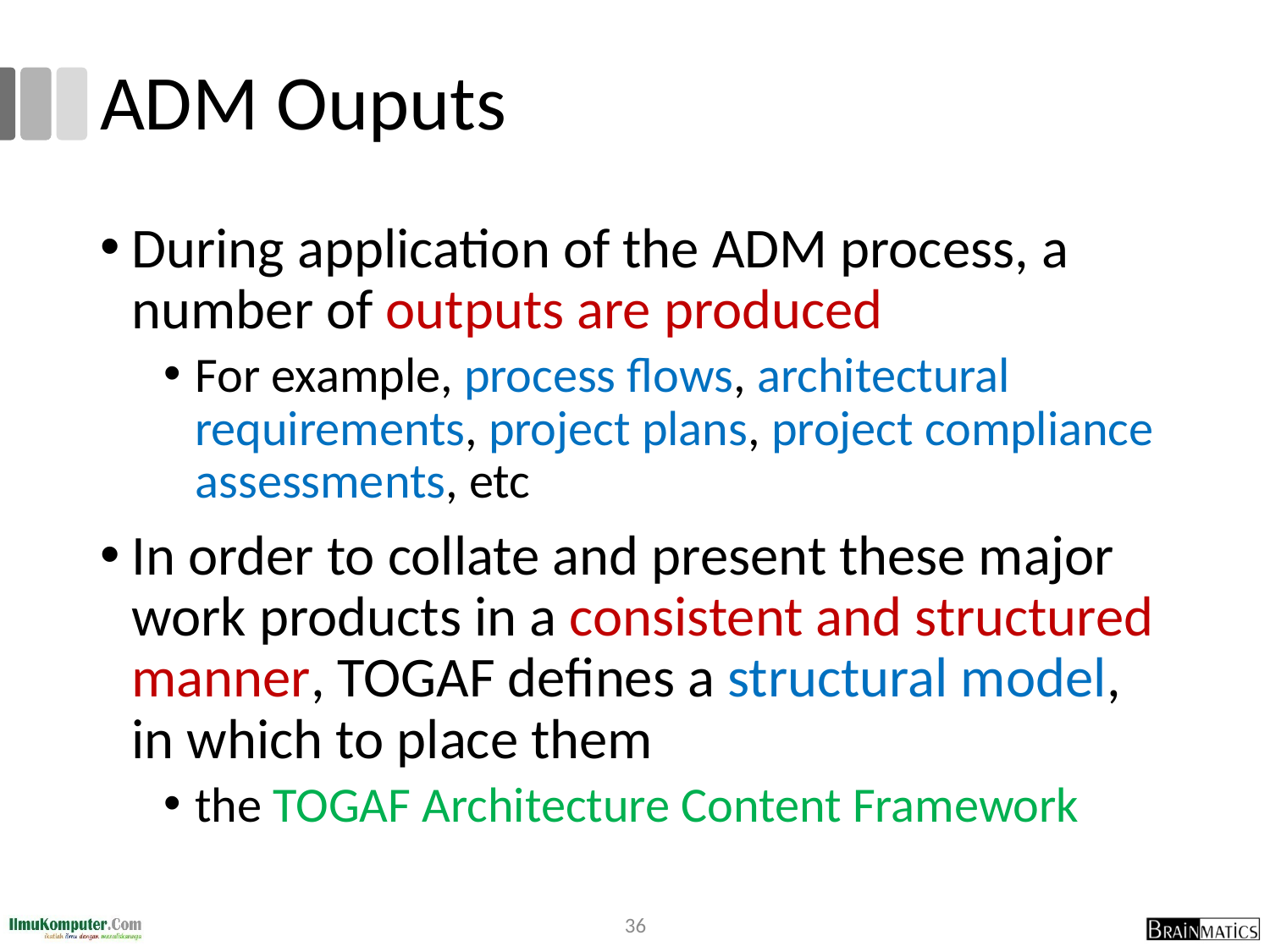

# ADM Ouputs
During application of the ADM process, a number of outputs are produced
For example, process flows, architectural requirements, project plans, project compliance assessments, etc
In order to collate and present these major work products in a consistent and structured manner, TOGAF defines a structural model, in which to place them
the TOGAF Architecture Content Framework
36